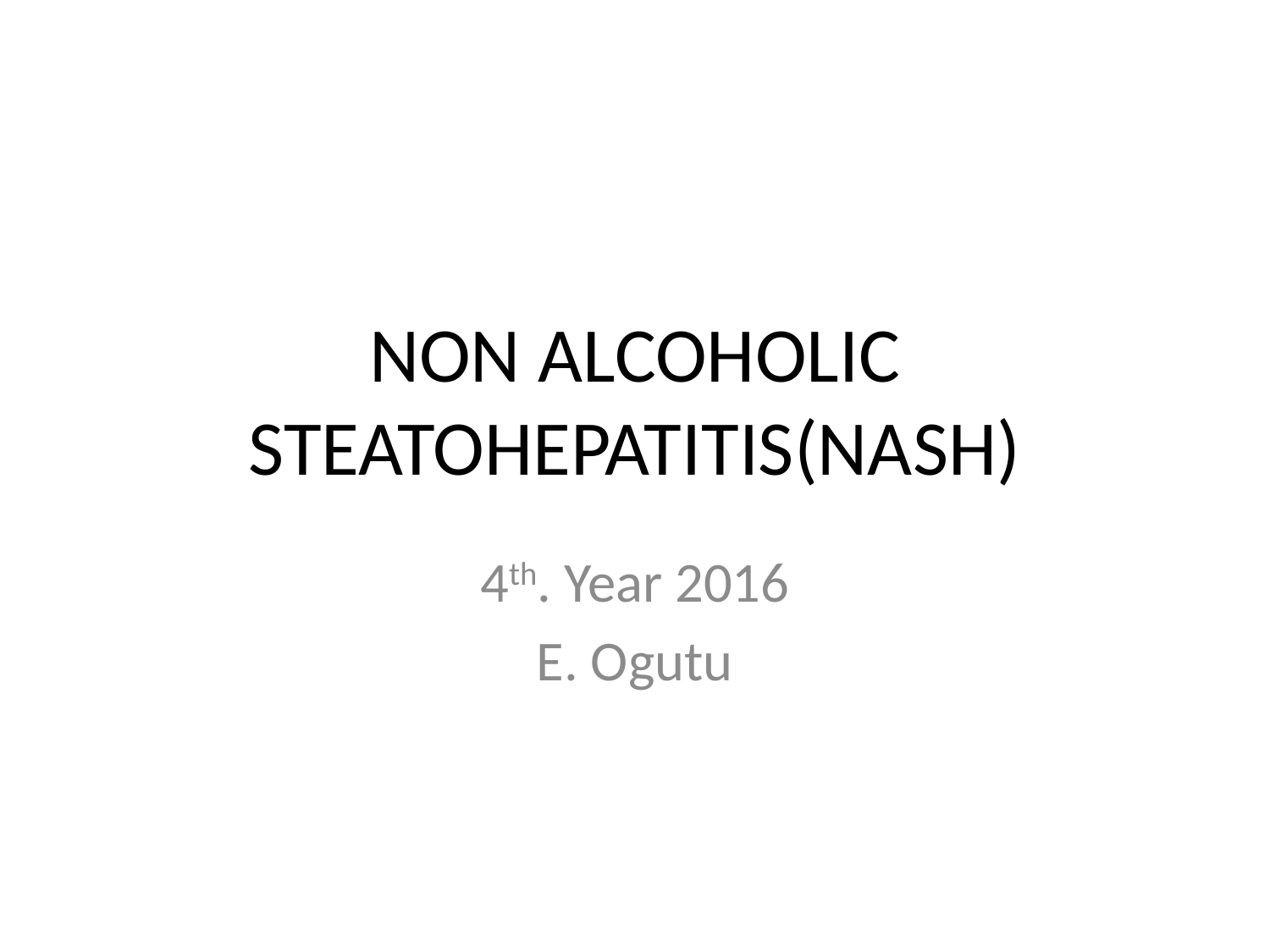

# NON ALCOHOLIC STEATOHEPATITIS(NASH)
4th. Year 2016
E. Ogutu